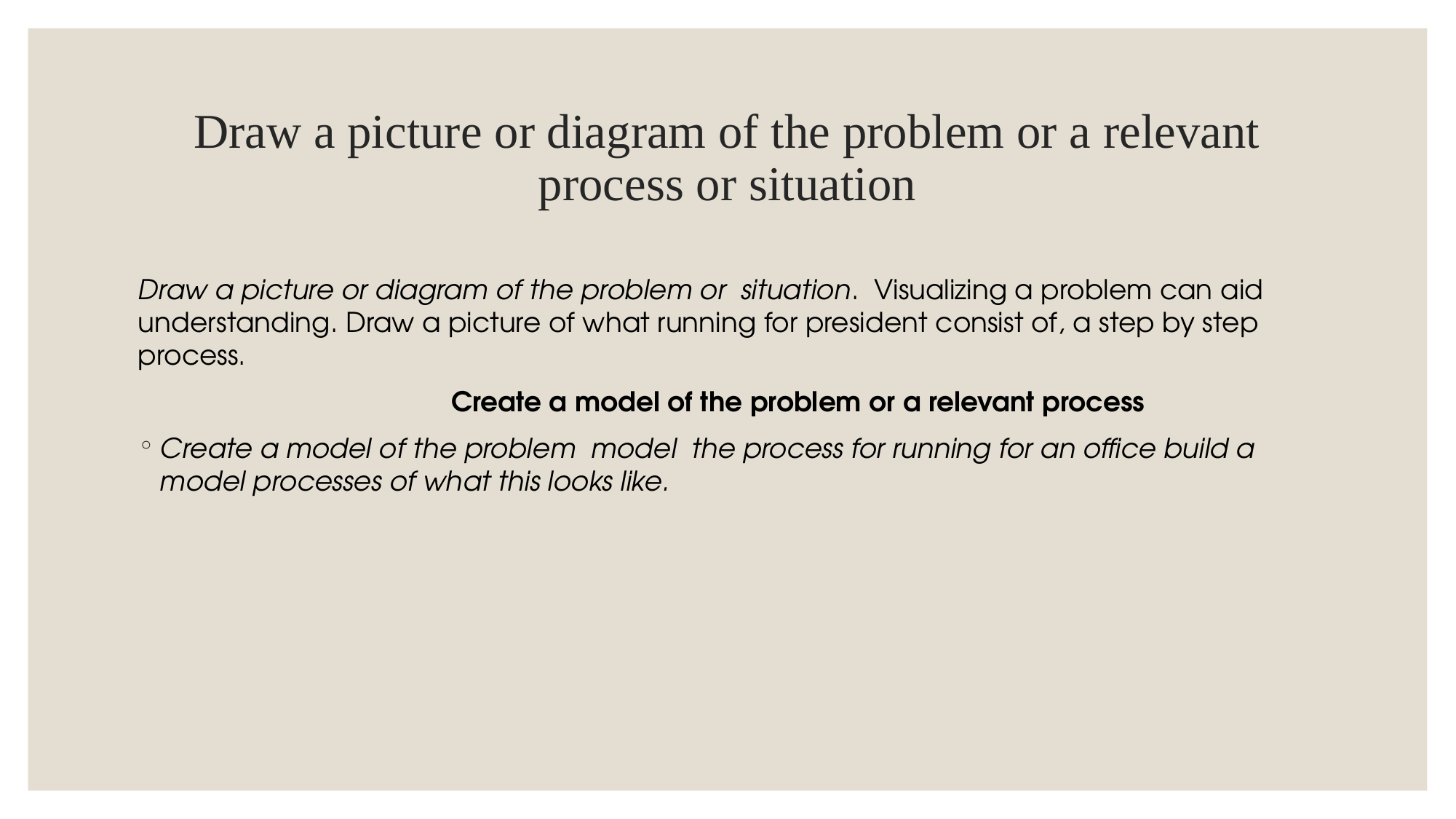

# Draw a picture or diagram of the problem or a relevant process or situation
Draw a picture or diagram of the problem or  situation.  Visualizing a problem can aid understanding. Draw a picture of what running for president consist of, a step by step process.
                                         Create a model of the problem or a relevant process
Create a model of the problem  model  the process for running for an office build a model processes of what this looks like.